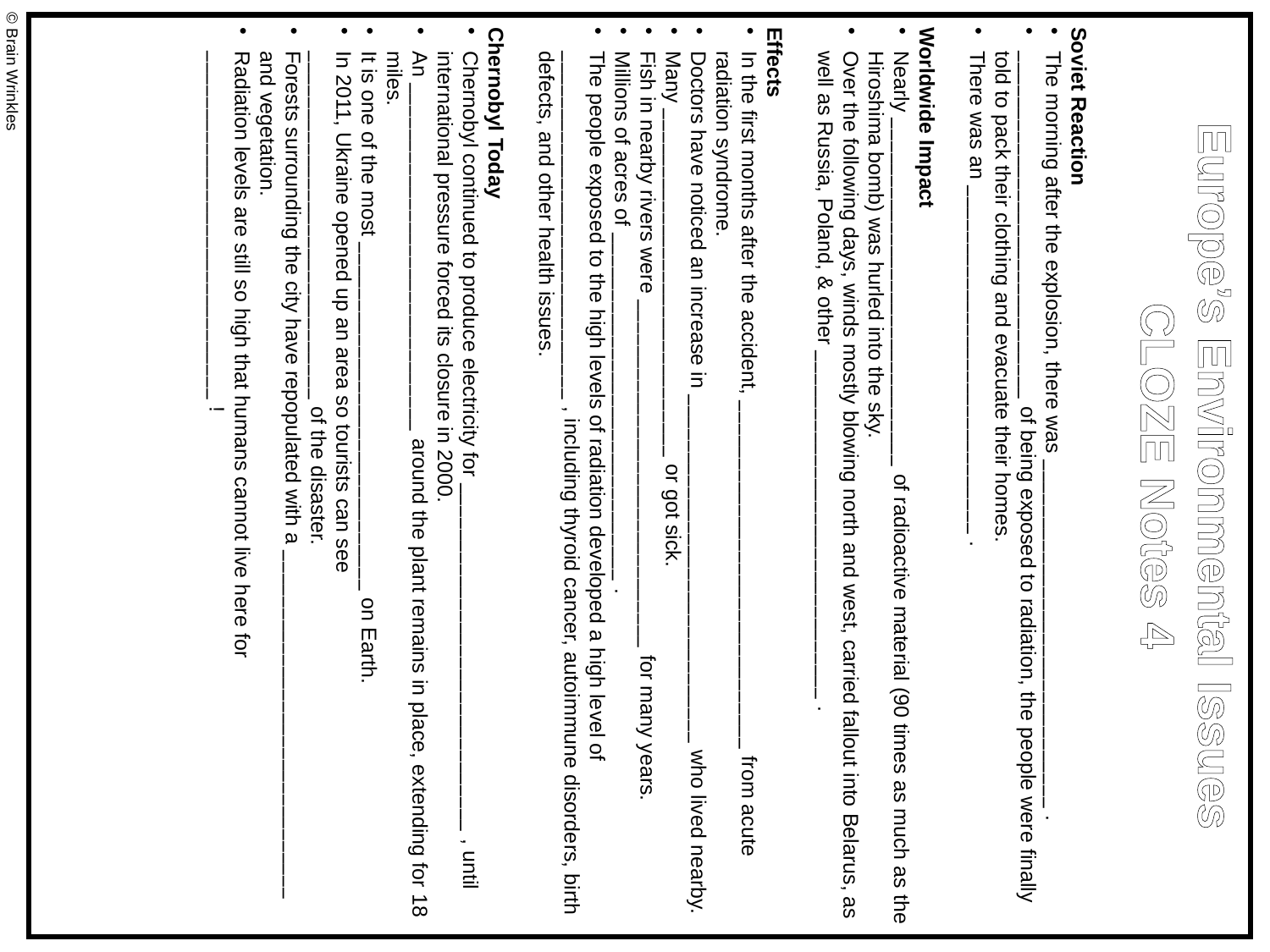

Soviet Reaction
The morning after the explosion, there was ______________________________ .
______________________________ of being exposed to radiation, the people were finally told to pack their clothing and evacuate their homes.
There was an ______________________________ .

Worldwide Impact
Nearly ______________________________ of radioactive material (90 times as much as the Hiroshima bomb) was hurled into the sky.
Over the following days, winds mostly blowing north and west, carried fallout into Belarus, as well as Russia, Poland, & other ______________________________ .

Effects
In the first months after the accident, ______________________________ from acute radiation syndrome.
Doctors have noticed an increase in ______________________________ who lived nearby.
Many ______________________________ or got sick.
Fish in nearby rivers were ______________________________ for many years.
Millions of acres of ______________________________ .
The people exposed to the high levels of radiation developed a high level of ______________________________ , including thyroid cancer, autoimmune disorders, birth defects, and other health issues.

Chernobyl Today
Chernobyl continued to produce electricity for ______________________________ , until international pressure forced its closure in 2000.
An ______________________________ around the plant remains in place, extending for 18 miles.
It is one of the most ______________________________ on Earth.
In 2011, Ukraine opened up an area so tourists can see ______________________________ of the disaster.
Forests surrounding the city have repopulated with a ______________________________ and vegetation.
Radiation levels are still so high that humans cannot live here for ______________________________ !

© Brain Wrinkles
Europe’s Environmental Issues
CLOZE Notes 4